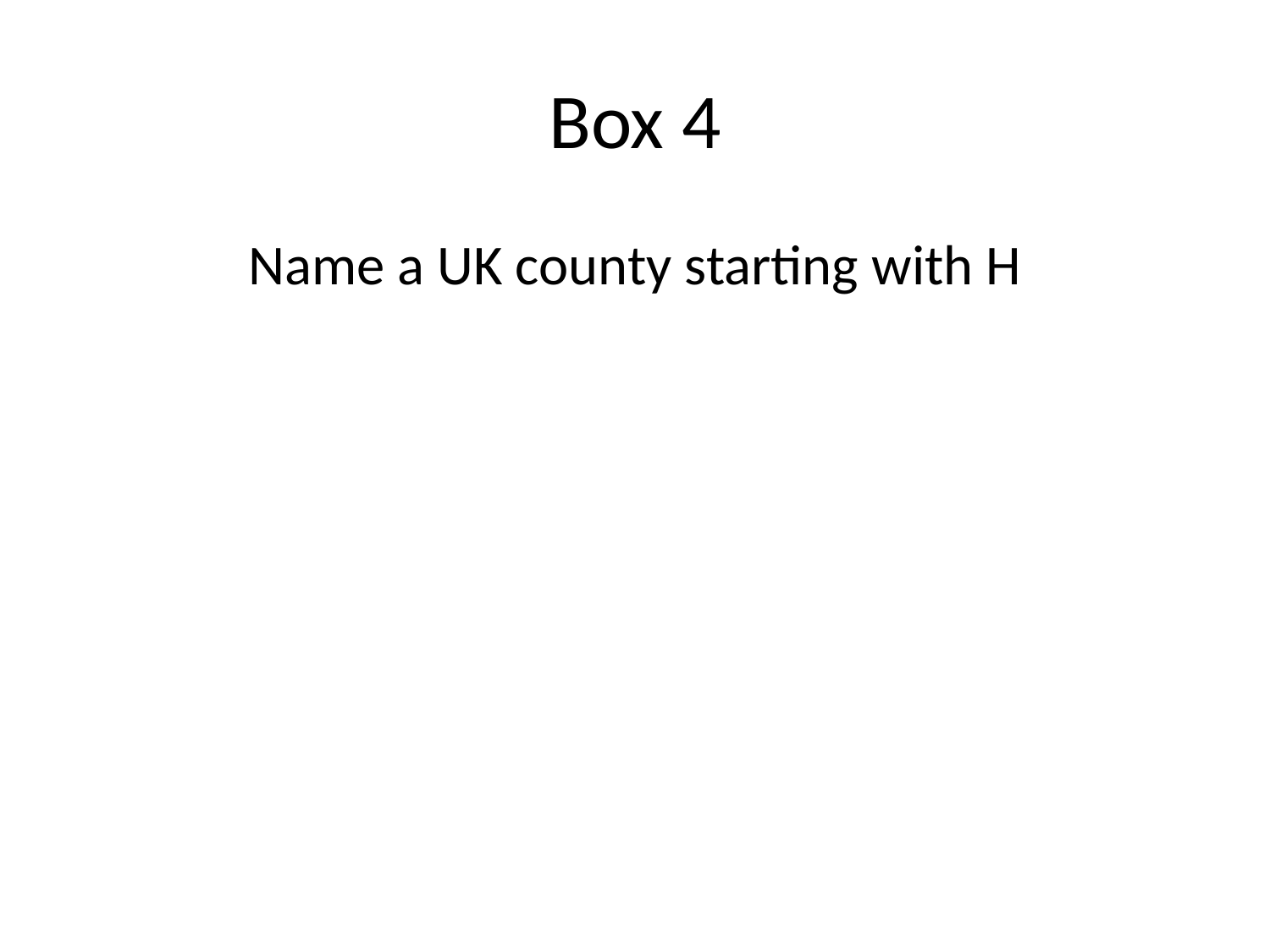

# Box 4
Name a UK county starting with H